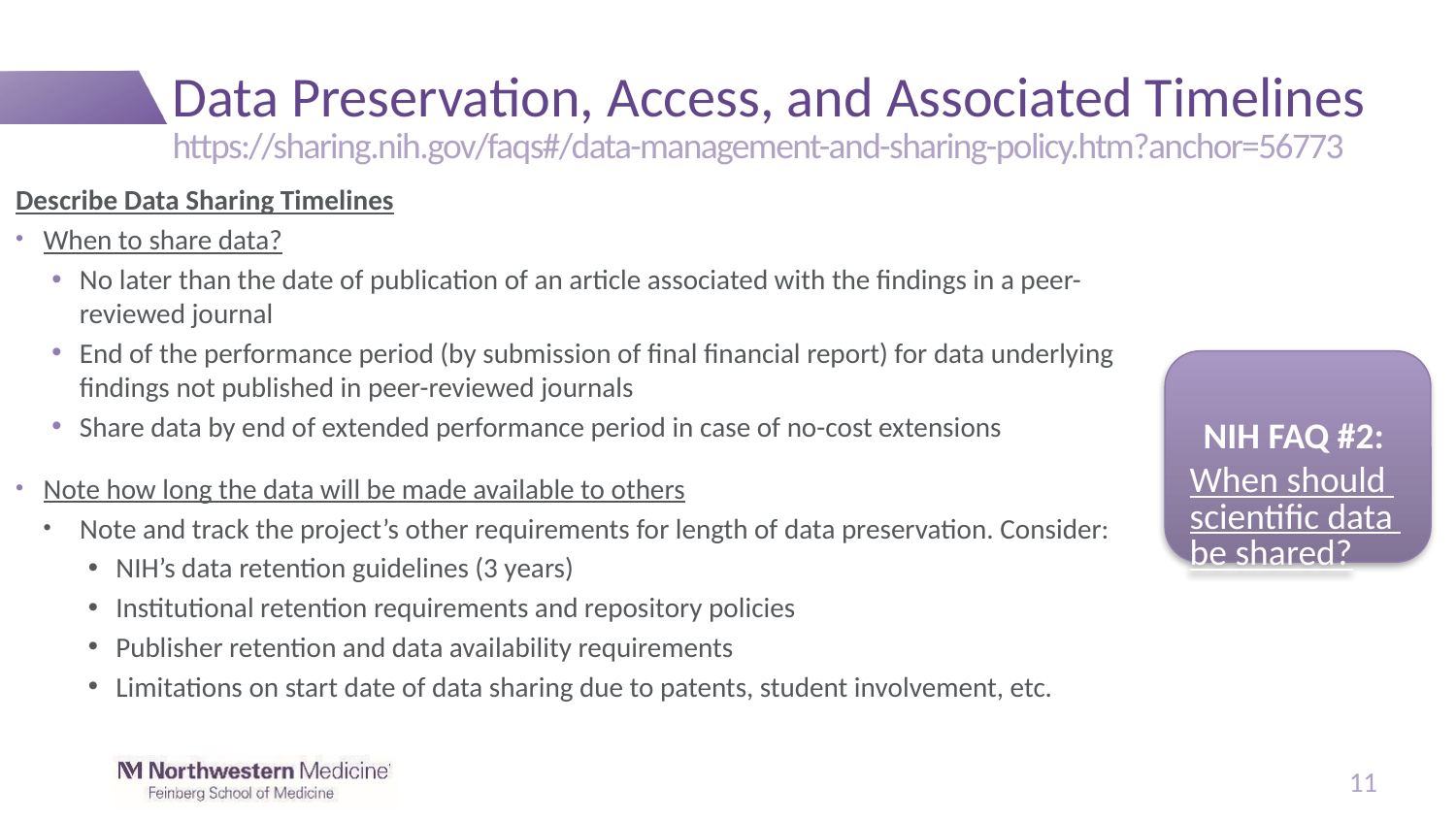

# Data Preservation, Access, and Associated Timelines
https://sharing.nih.gov/faqs#/data-management-and-sharing-policy.htm?anchor=56773
Describe Data Sharing Timelines
When to share data?
No later than the date of publication of an article associated with the findings in a peer-reviewed journal
End of the performance period (by submission of final financial report) for data underlying findings not published in peer-reviewed journals
Share data by end of extended performance period in case of no-cost extensions

Note how long the data will be made available to others
Note and track the project’s other requirements for length of data preservation. Consider:
NIH’s data retention guidelines (3 years)
Institutional retention requirements and repository policies
Publisher retention and data availability requirements
Limitations on start date of data sharing due to patents, student involvement, etc.
NIH FAQ #2: When should scientific data be shared?
11